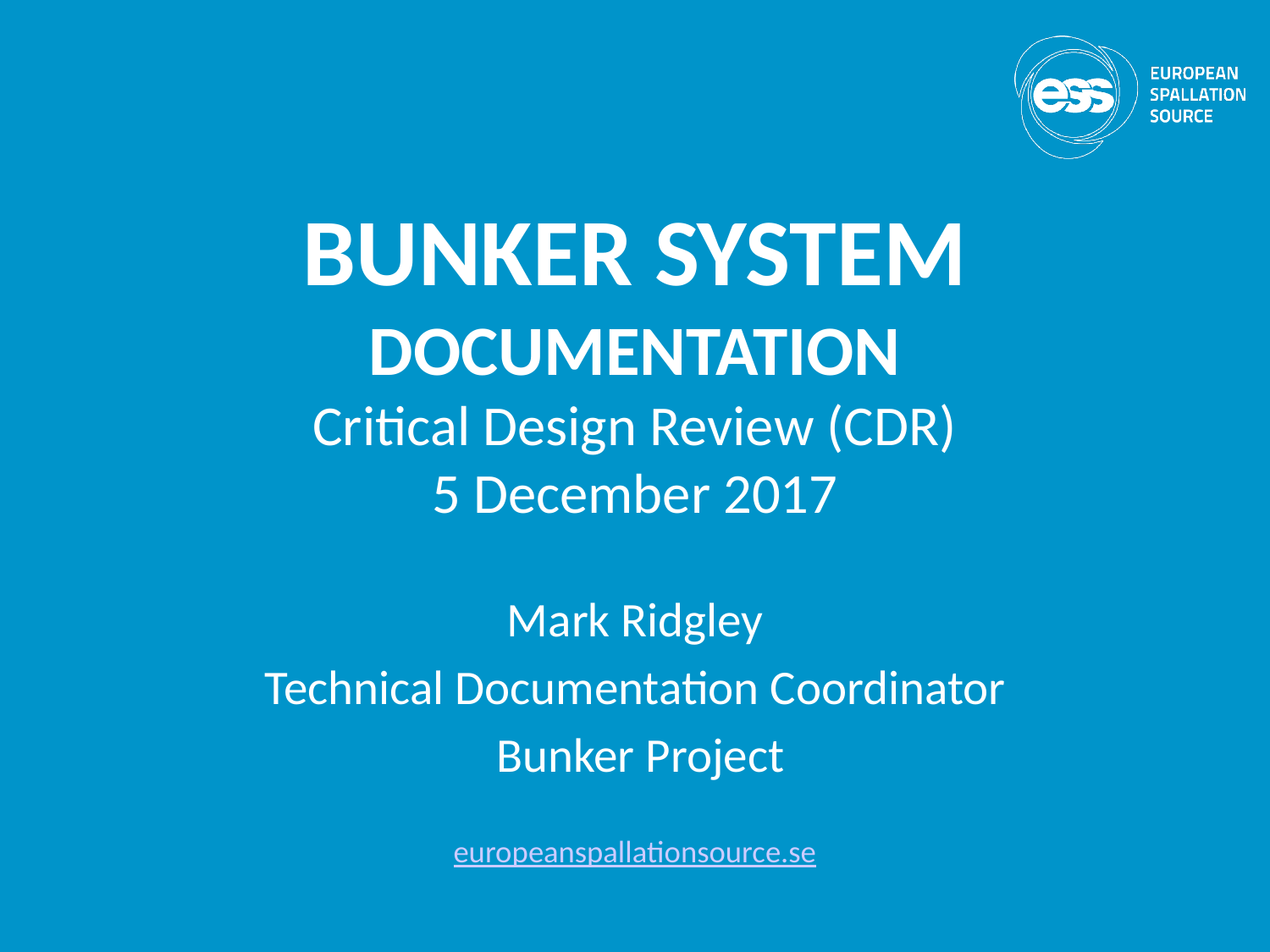

# BUNKER SYSTEM DOCUMENTATION Critical Design Review (CDR) 5 December 2017
Mark Ridgley
Technical Documentation Coordinator
 Bunker Project

europeanspallationsource.se